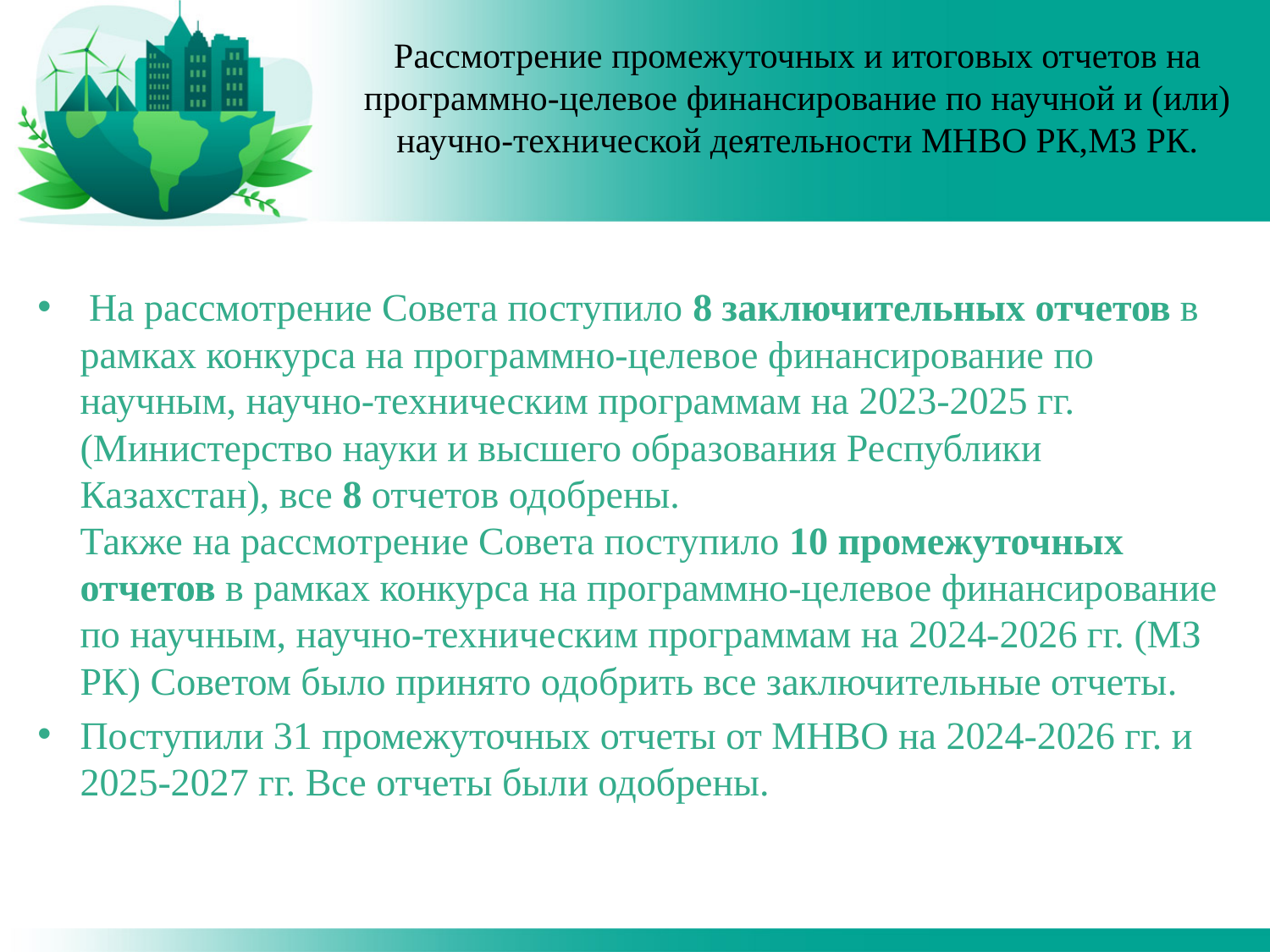

# Рассмотрение промежуточных и итоговых отчетов на программно-целевое финансирование по научной и (или) научно-технической деятельности МНВО РК,МЗ РК.
 На рассмотрение Совета поступило 8 заключительных отчетов в рамках конкурса на программно-целевое финансирование по научным, научно-техническим программам на 2023-2025 гг. (Министерство науки и высшего образования Республики Казахстан), все 8 отчетов одобрены.
Также на рассмотрение Совета поступило 10 промежуточных отчетов в рамках конкурса на программно-целевое финансирование по научным, научно-техническим программам на 2024-2026 гг. (МЗ РК) Советом было принято одобрить все заключительные отчеты.
Поступили 31 промежуточных отчеты от МНВО на 2024-2026 гг. и 2025-2027 гг. Все отчеты были одобрены.